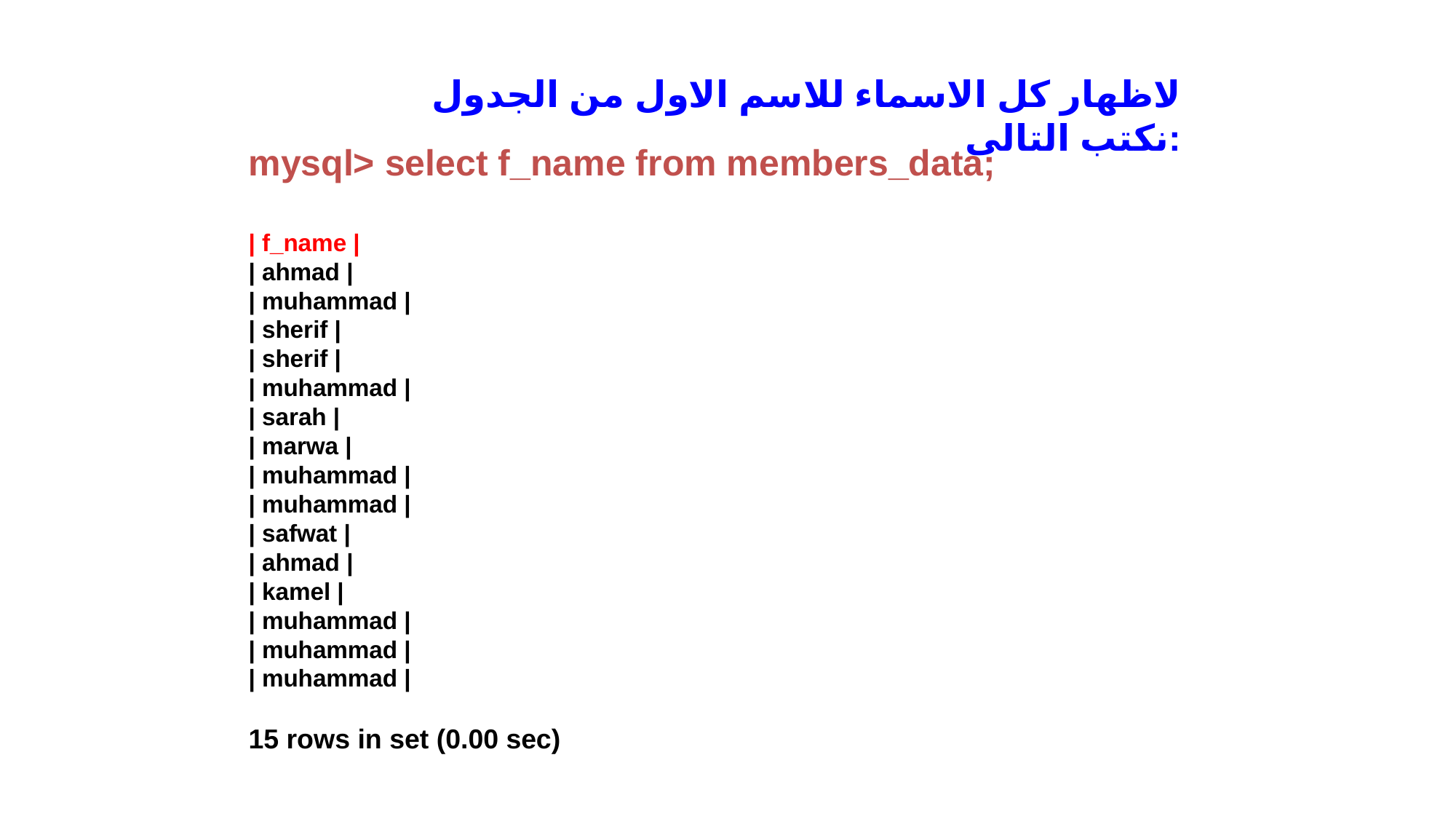

لاظهار كل الاسماء للاسم الاول من الجدول نكتب التالى:
mysql> select f_name from members_data;

| f_name |
| ahmad |
| muhammad |
| sherif |
| sherif |
| muhammad |
| sarah |
| marwa |
| muhammad |
| muhammad |
| safwat |
| ahmad |
| kamel |
| muhammad |
| muhammad |
| muhammad |

15 rows in set (0.00 sec)